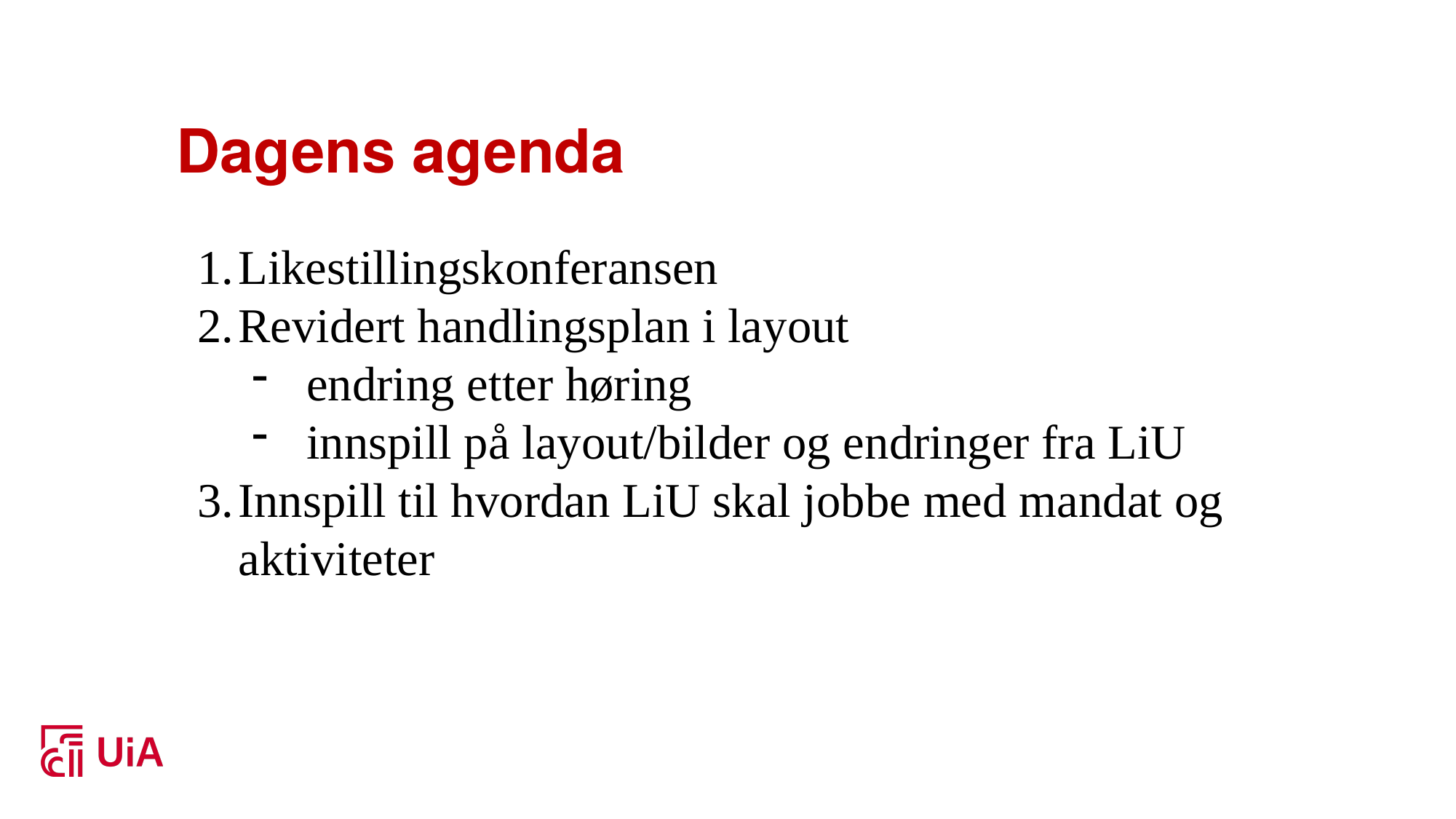

Dagens agenda
Likestillingskonferansen
Revidert handlingsplan i layout
endring etter høring
innspill på layout/bilder og endringer fra LiU
Innspill til hvordan LiU skal jobbe med mandat og  aktiviteter